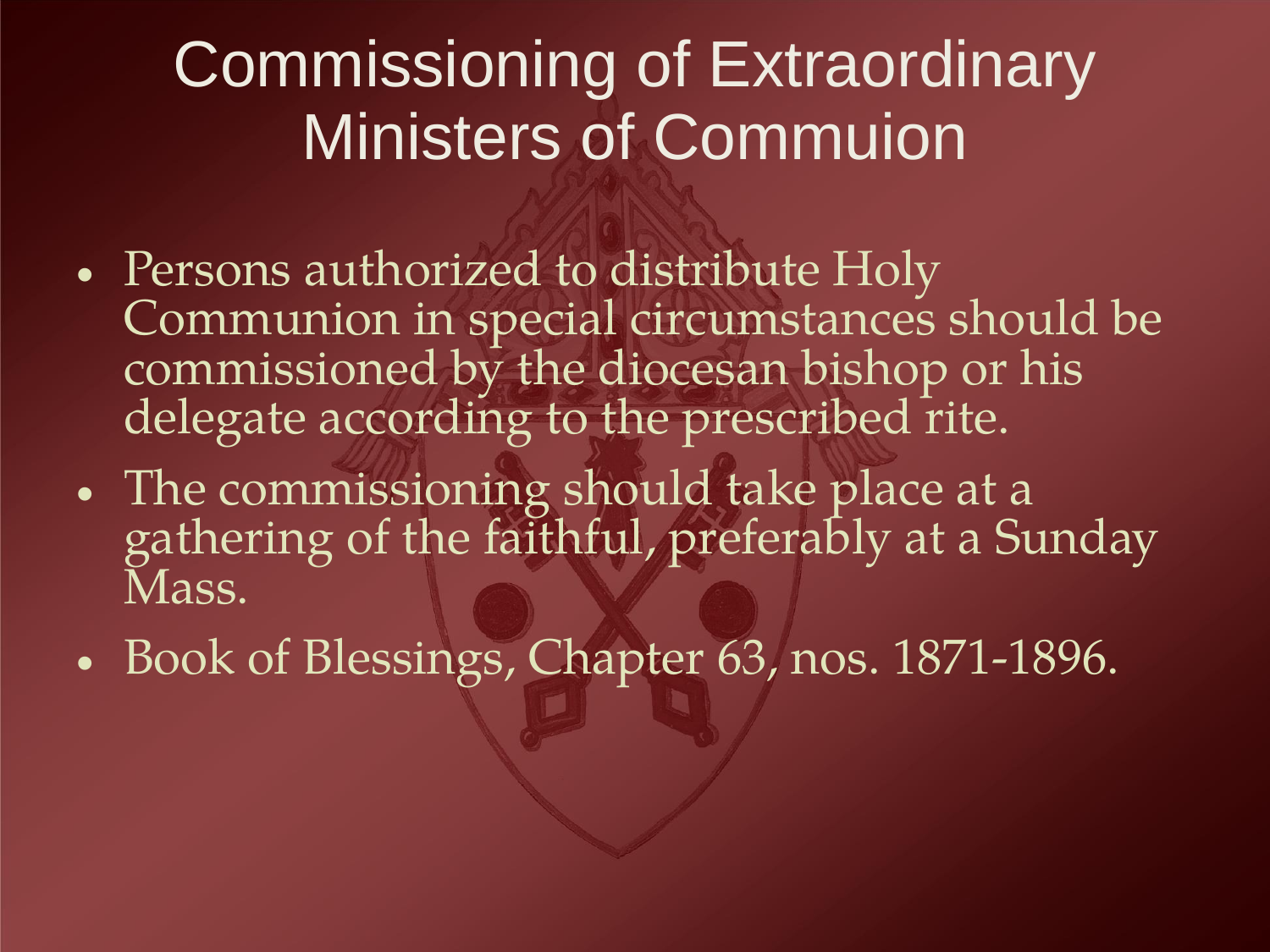

# Commissioning of Extraordinary Ministers of Commuion
Persons authorized to distribute Holy Communion in special circumstances should be commissioned by the diocesan bishop or his delegate according to the prescribed rite.
The commissioning should take place at a gathering of the faithful, preferably at a Sunday Mass.
Book of Blessings, Chapter 63, nos. 1871-1896.